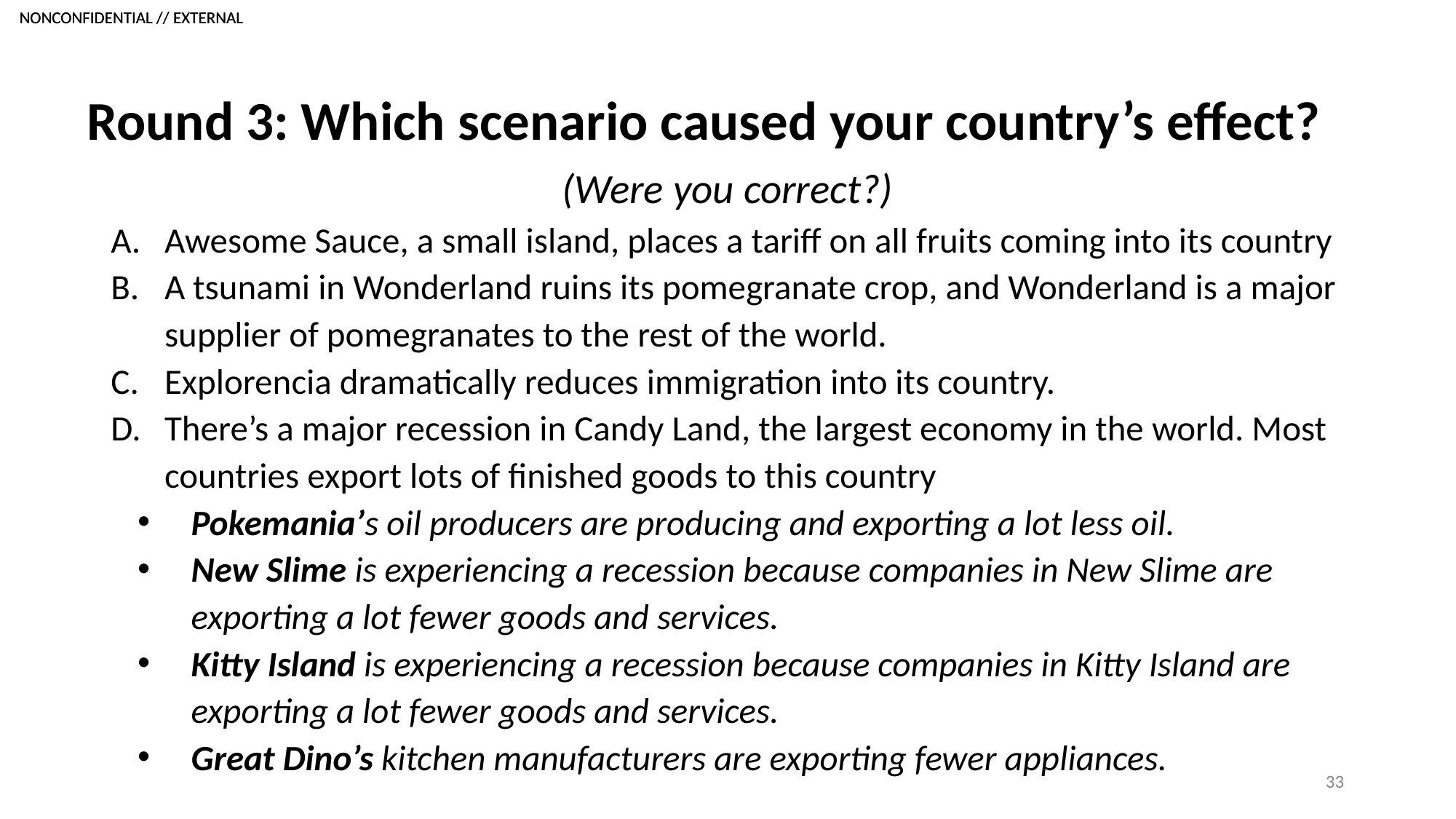

# Round 3: Which scenario caused your country’s effect?
(Were you correct?)
Awesome Sauce, a small island, places a tariff on all fruits coming into its country
A tsunami in Wonderland ruins its pomegranate crop, and Wonderland is a major supplier of pomegranates to the rest of the world.
Explorencia dramatically reduces immigration into its country.
There’s a major recession in Candy Land, the largest economy in the world. Most countries export lots of finished goods to this country
Pokemania’s oil producers are producing and exporting a lot less oil.
New Slime is experiencing a recession because companies in New Slime are exporting a lot fewer goods and services.
Kitty Island is experiencing a recession because companies in Kitty Island are exporting a lot fewer goods and services.
Great Dino’s kitchen manufacturers are exporting fewer appliances.

33